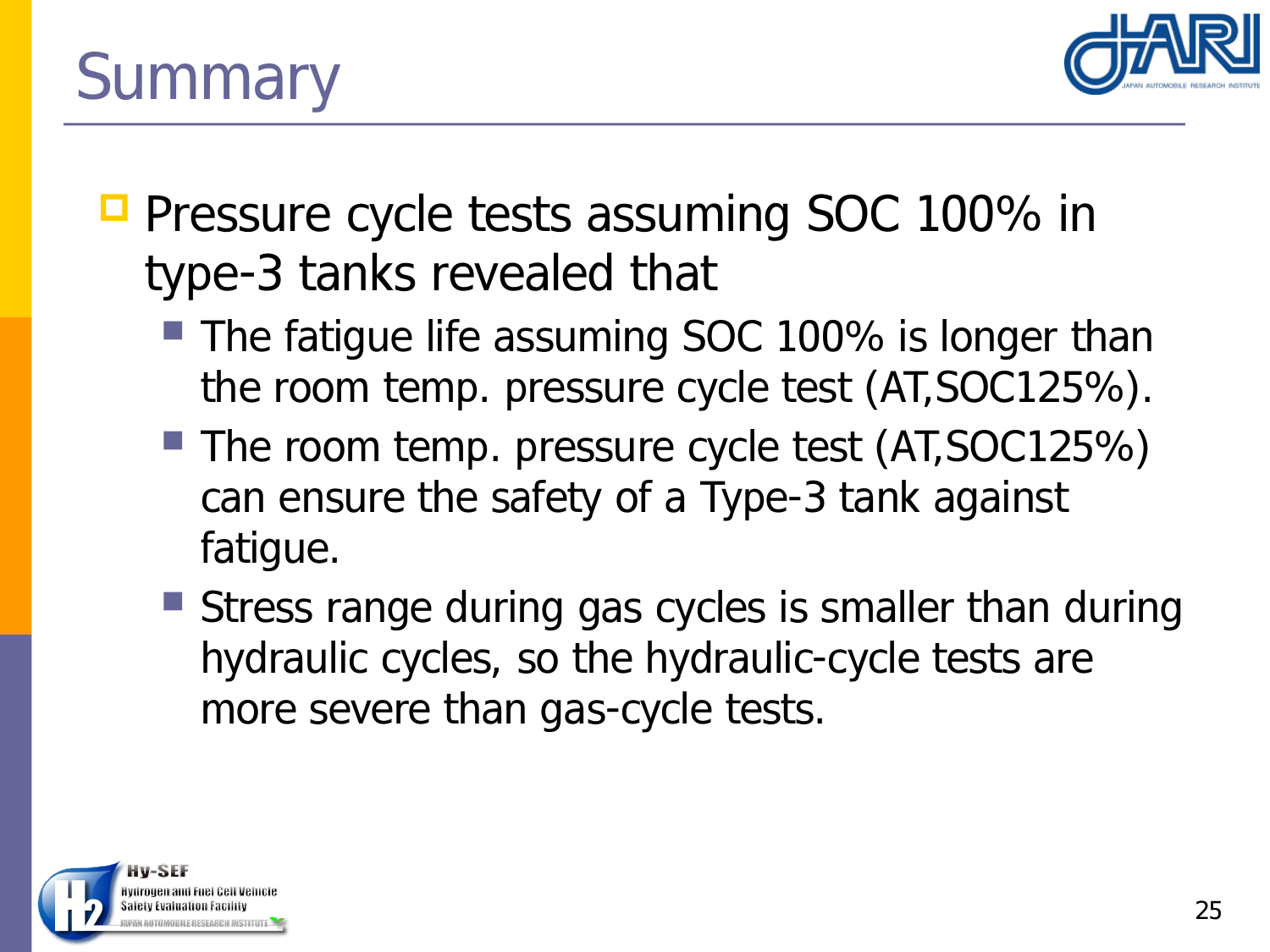

# Summary
Pressure cycle tests assuming SOC 100% in type-3 tanks revealed that
The fatigue life assuming SOC 100% is longer than the room temp. pressure cycle test (AT,SOC125%).
The room temp. pressure cycle test (AT,SOC125%) can ensure the safety of a Type-3 tank against fatigue.
Stress range during gas cycles is smaller than during hydraulic cycles, so the hydraulic-cycle tests are more severe than gas-cycle tests.
25